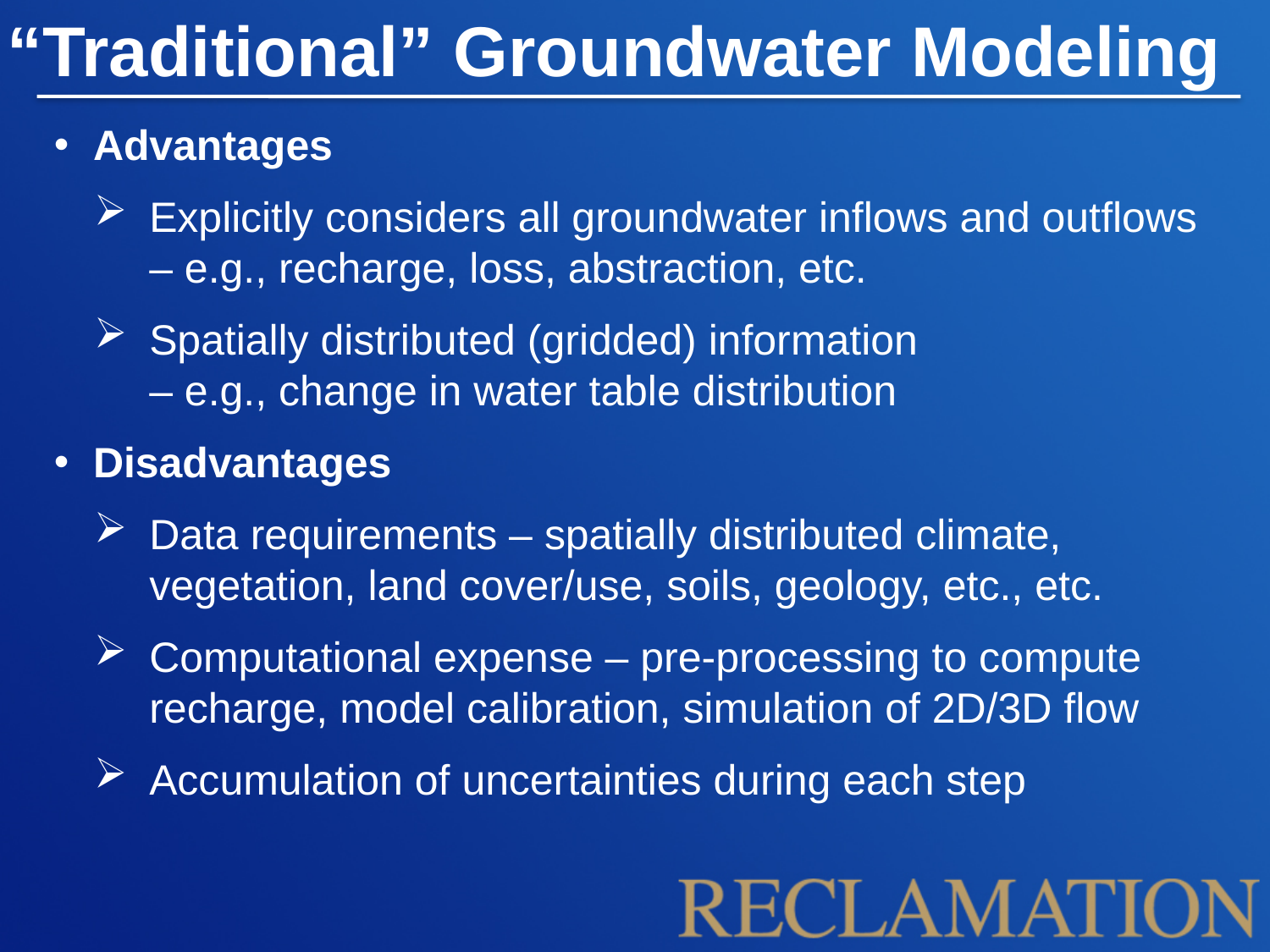

“Traditional” Groundwater Modeling
Advantages
Explicitly considers all groundwater inflows and outflows – e.g., recharge, loss, abstraction, etc.
Spatially distributed (gridded) information                          – e.g., change in water table distribution
Disadvantages
Data requirements – spatially distributed climate, vegetation, land cover/use, soils, geology, etc., etc.
Computational expense – pre-processing to compute recharge, model calibration, simulation of 2D/3D flow
Accumulation of uncertainties during each step